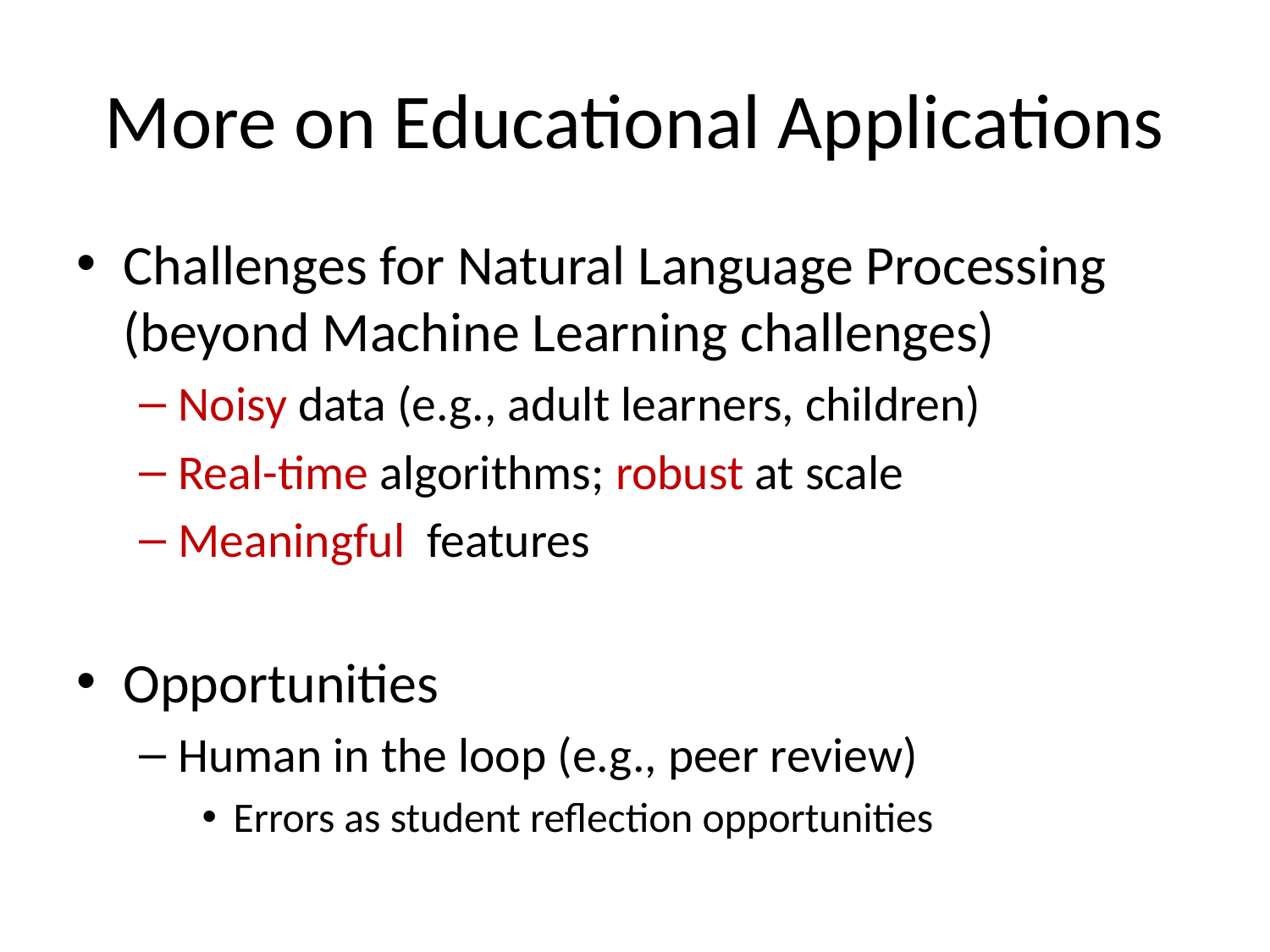

# More on Educational Applications
Challenges for Natural Language Processing (beyond Machine Learning challenges)
Noisy data (e.g., adult learners, children)
Real-time algorithms; robust at scale
Meaningful  features

Opportunities
Human in the loop (e.g., peer review)
Errors as student reflection opportunities